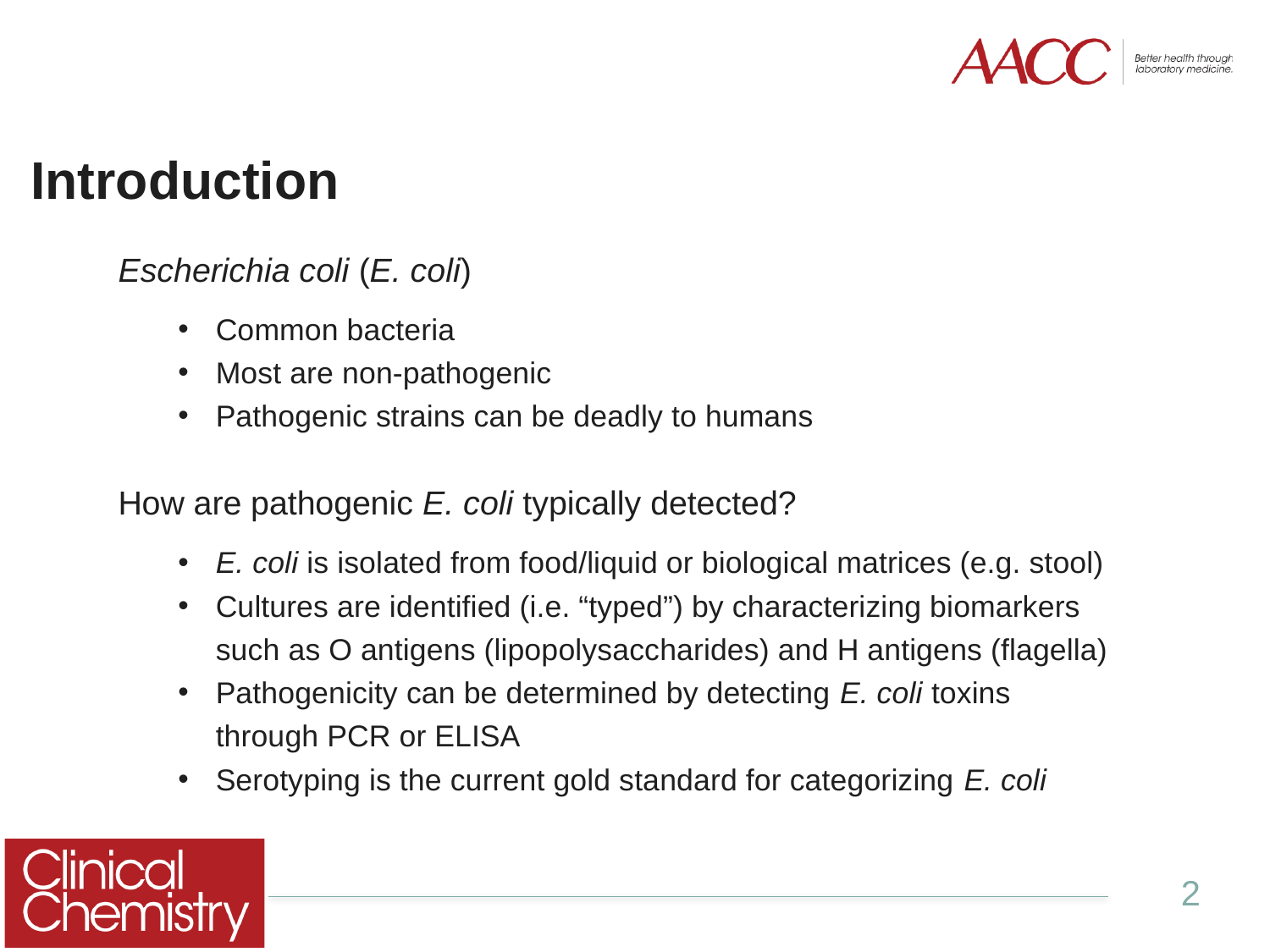

# Introduction
Escherichia coli (E. coli)

Common bacteria
Most are non-pathogenic
Pathogenic strains can be deadly to humans

How are pathogenic E. coli typically detected?

E. coli is isolated from food/liquid or biological matrices (e.g. stool)
Cultures are identified (i.e. “typed”) by characterizing biomarkers such as O antigens (lipopolysaccharides) and H antigens (flagella)
Pathogenicity can be determined by detecting E. coli toxins through PCR or ELISA
Serotyping is the current gold standard for categorizing E. coli
2